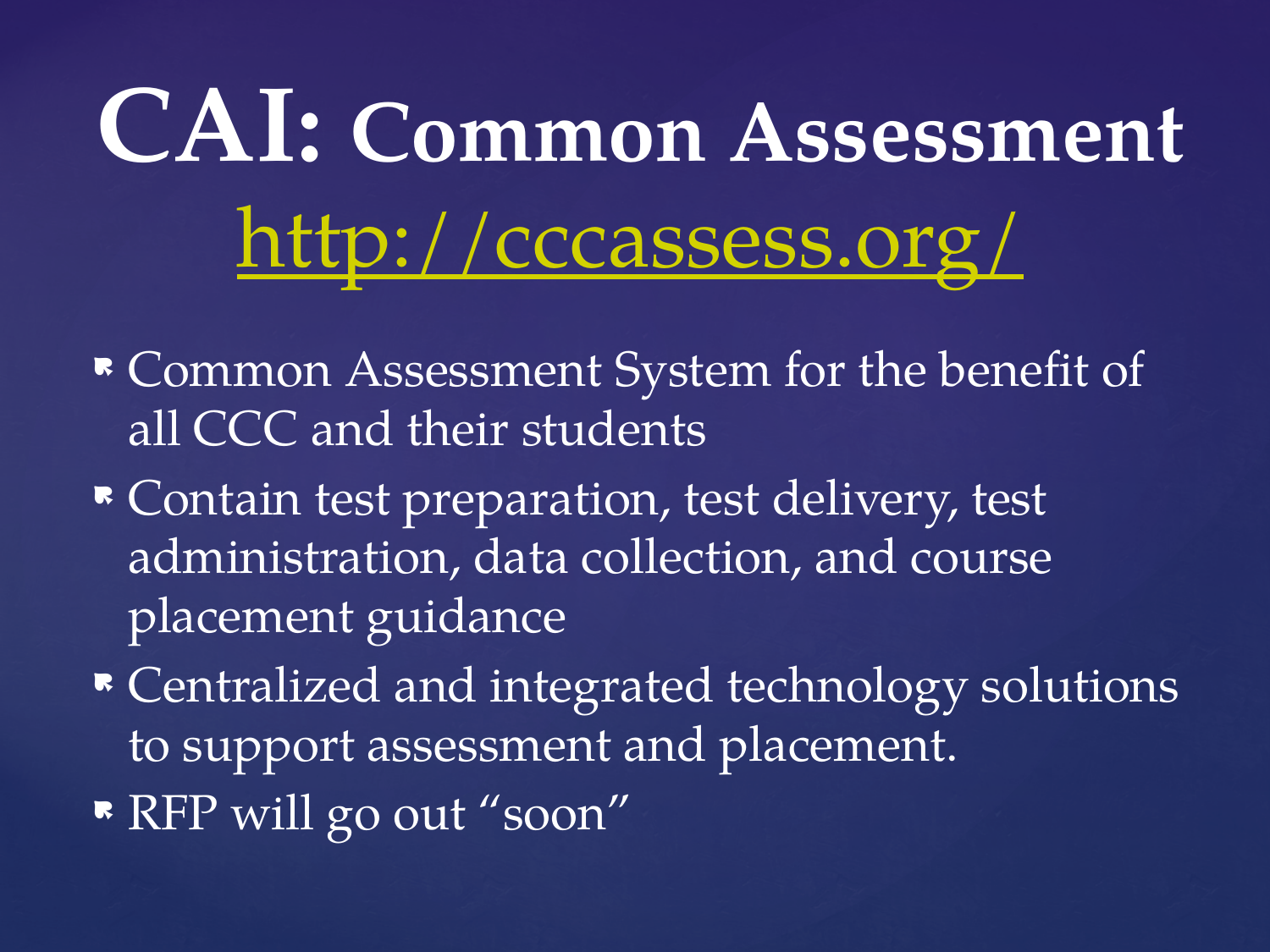

# CAI: Common Assessment http://cccassess.org/
Common Assessment System for the benefit of all CCC and their students
Contain test preparation, test delivery, test administration, data collection, and course placement guidance
Centralized and integrated technology solutions to support assessment and placement.
RFP will go out “soon”